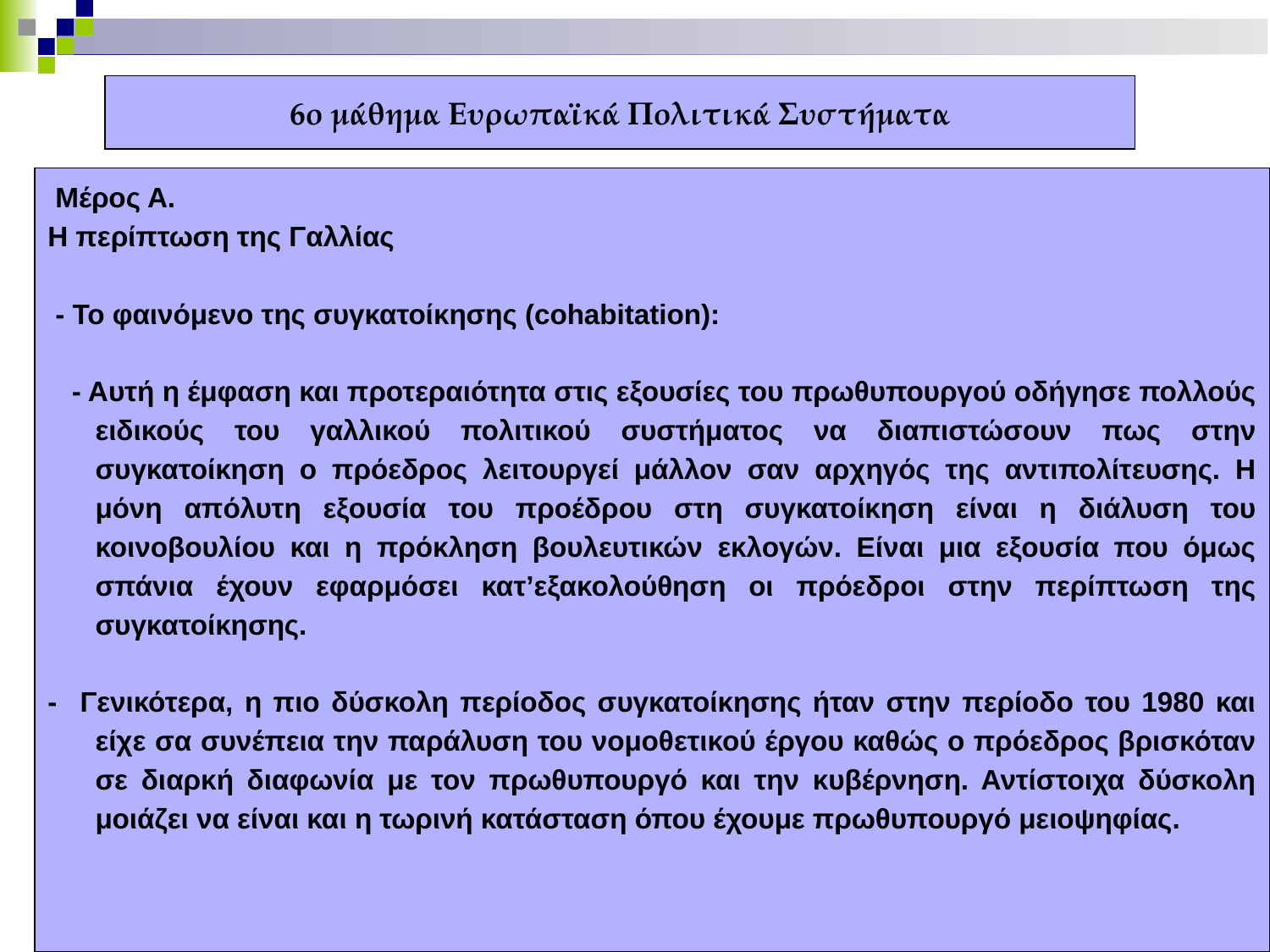

6ο μάθημα Ευρωπαϊκά Πολιτικά Συστήματα
 Μέρος Α.
Η περίπτωση της Γαλλίας

 - Το φαινόμενο της συγκατοίκησης (cohabitation):

   - Αυτή η έμφαση και προτεραιότητα στις εξουσίες του πρωθυπουργού οδήγησε πολλούς ειδικούς του γαλλικού πολιτικού συστήματος να διαπιστώσουν πως στην συγκατοίκηση ο πρόεδρος λειτουργεί μάλλον σαν αρχηγός της αντιπολίτευσης. Η μόνη απόλυτη εξουσία του προέδρου στη συγκατοίκηση είναι η διάλυση του κοινοβουλίου και η πρόκληση βουλευτικών εκλογών. Είναι μια εξουσία που όμως σπάνια έχουν εφαρμόσει κατ’εξακολούθηση οι πρόεδροι στην περίπτωση της συγκατοίκησης.

-  Γενικότερα, η πιο δύσκολη περίοδος συγκατοίκησης ήταν στην περίοδο του 1980 και είχε σα συνέπεια την παράλυση του νομοθετικού έργου καθώς ο πρόεδρος βρισκόταν σε διαρκή διαφωνία με τον πρωθυπουργό και την κυβέρνηση. Αντίστοιχα δύσκολη μοιάζει να είναι και η τωρινή κατάσταση όπου έχουμε πρωθυπουργό μειοψηφίας.